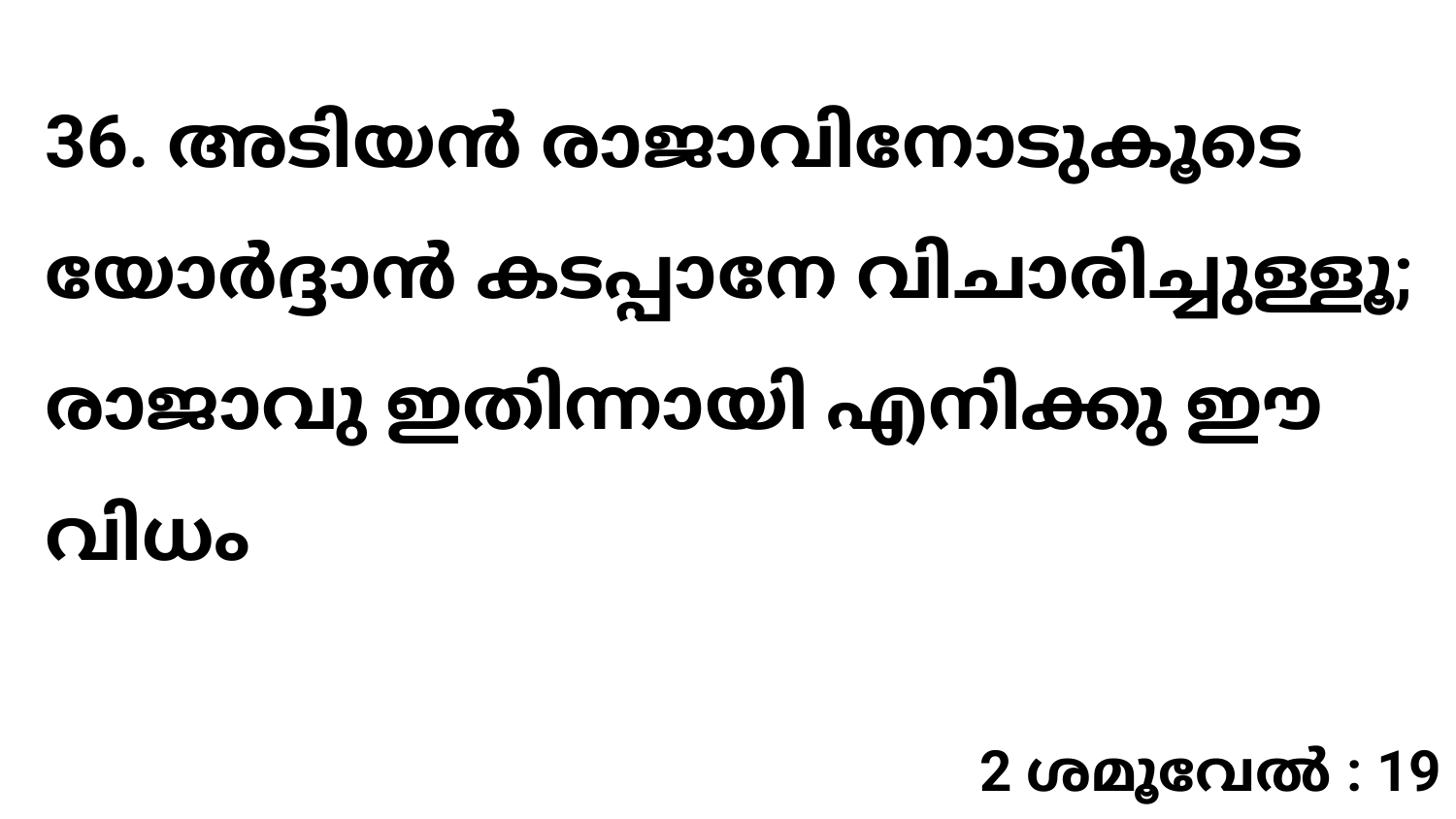

36. അടിയൻ രാജാവിനോടുകൂടെ യോർദ്ദാൻ കടപ്പാനേ വിചാരിച്ചുള്ളൂ; രാജാവു ഇതിന്നായി എനിക്കു ഈ വിധം
2 ശമൂവേൽ : 19